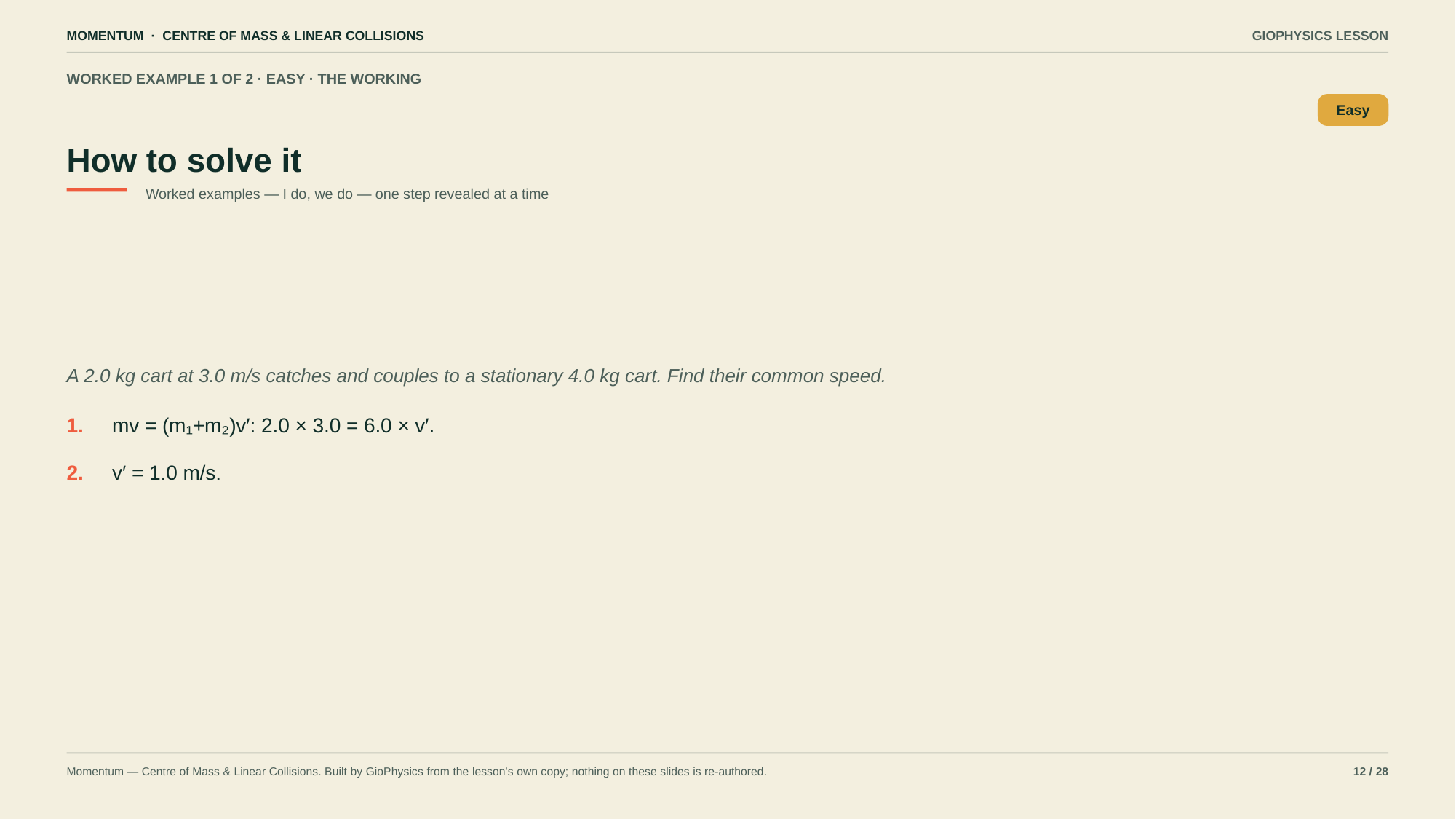

MOMENTUM  ·  CENTRE OF MASS & LINEAR COLLISIONS
GIOPHYSICS LESSON

WORKED EXAMPLE 1 OF 2 · EASY · THE WORKING
How to solve it

Easy
Worked examples — I do, we do — one step revealed at a time

A 2.0 kg cart at 3.0 m/s catches and couples to a stationary 4.0 kg cart. Find their common speed.
1.
mv = (m₁+m₂)v′: 2.0 × 3.0 = 6.0 × v′.
2.
v′ = 1.0 m/s.

Momentum — Centre of Mass & Linear Collisions. Built by GioPhysics from the lesson's own copy; nothing on these slides is re-authored.
12 / 28